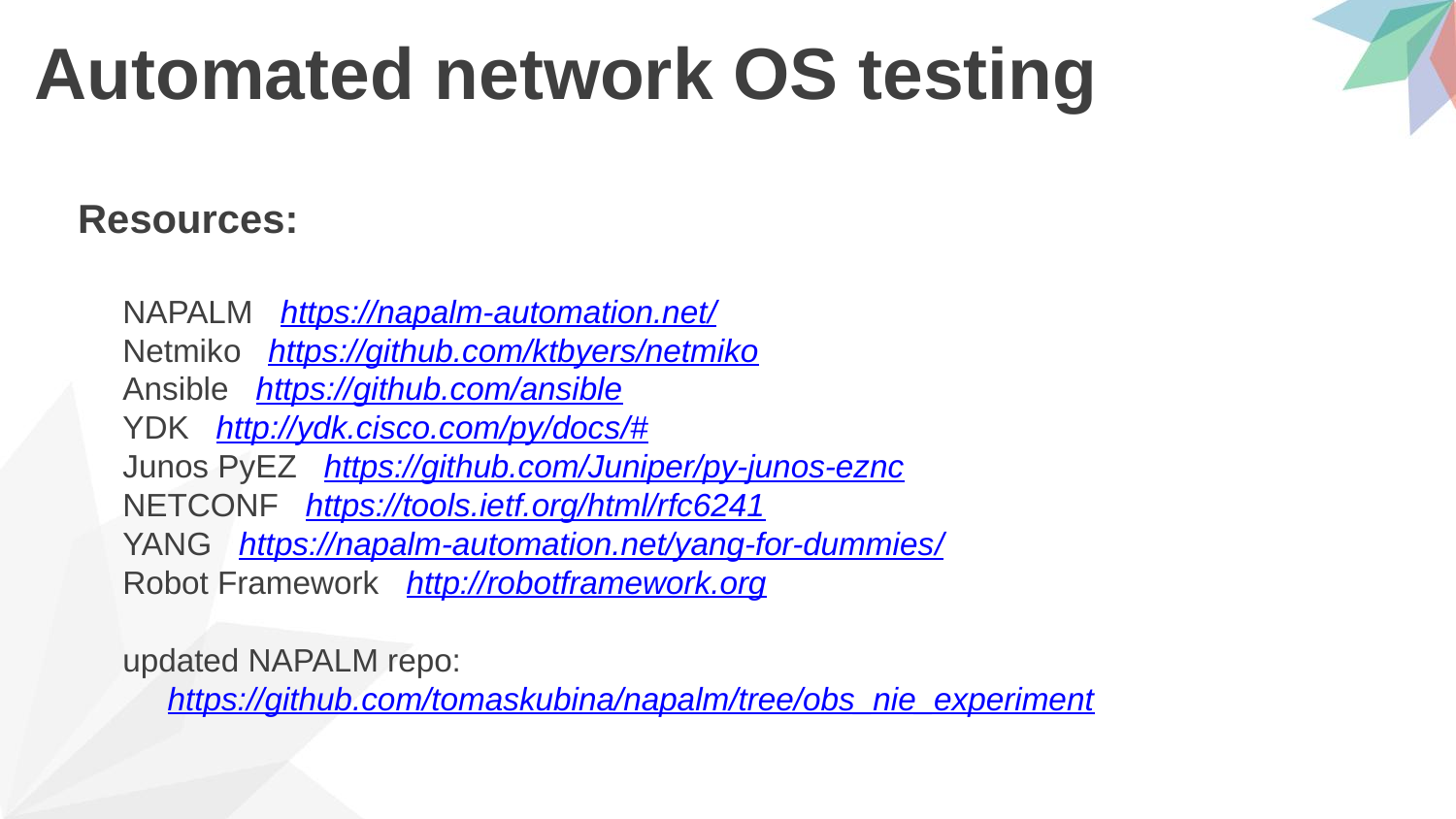

# Automated network OS testing
Resources:
NAPALM   https://napalm-automation.net/
Netmiko   https://github.com/ktbyers/netmiko
Ansible   https://github.com/ansible
YDK   http://ydk.cisco.com/py/docs/#
Junos PyEZ   https://github.com/Juniper/py-junos-eznc
NETCONF   https://tools.ietf.org/html/rfc6241
YANG   https://napalm-automation.net/yang-for-dummies/
Robot Framework   http://robotframework.org

updated NAPALM repo:
     https://github.com/tomaskubina/napalm/tree/obs_nie_experiment